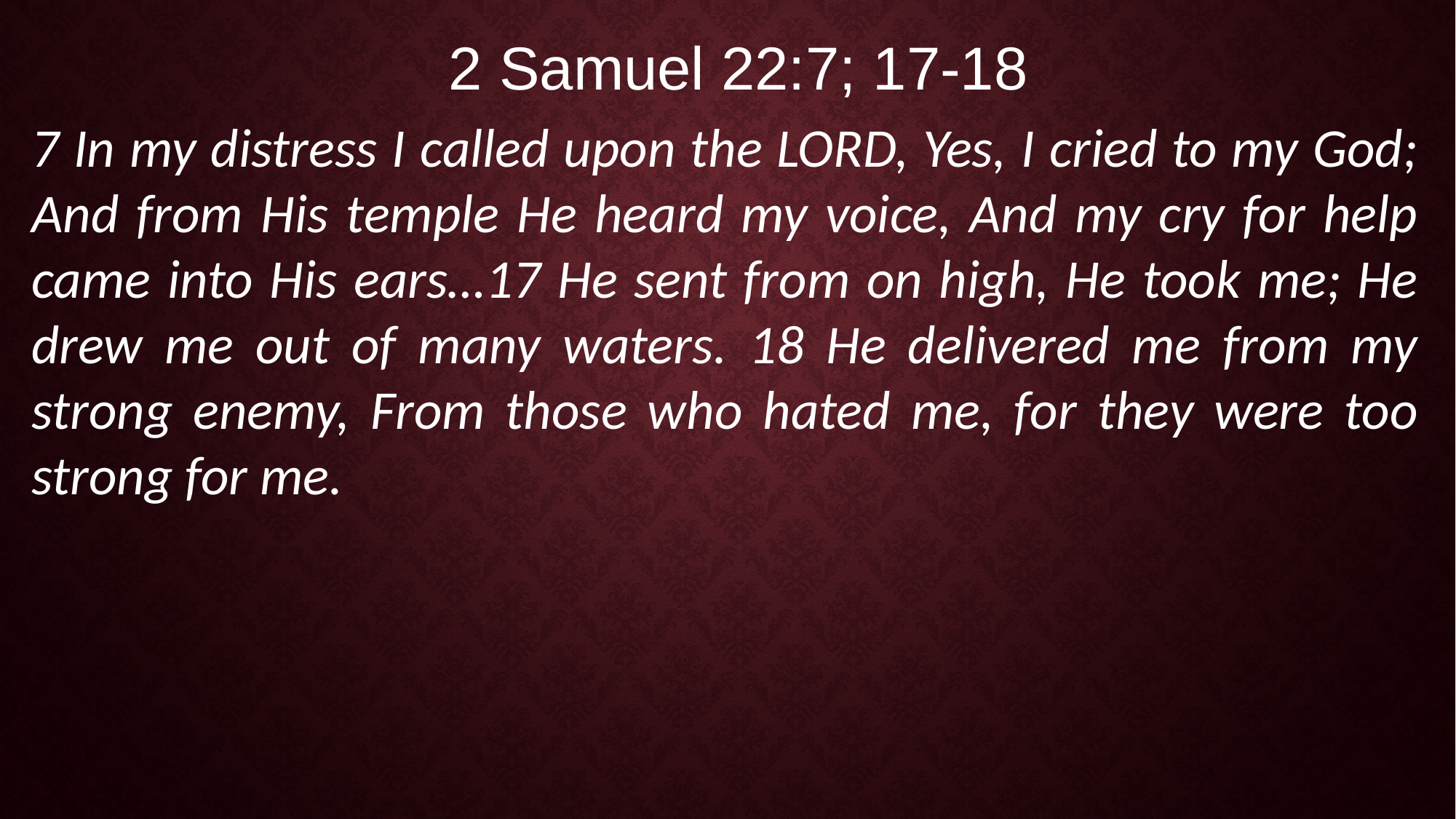

2 Samuel 22:7; 17-18
7 In my distress I called upon the LORD, Yes, I cried to my God; And from His temple He heard my voice, And my cry for help came into His ears…17 He sent from on high, He took me; He drew me out of many waters. 18 He delivered me from my strong enemy, From those who hated me, for they were too strong for me.